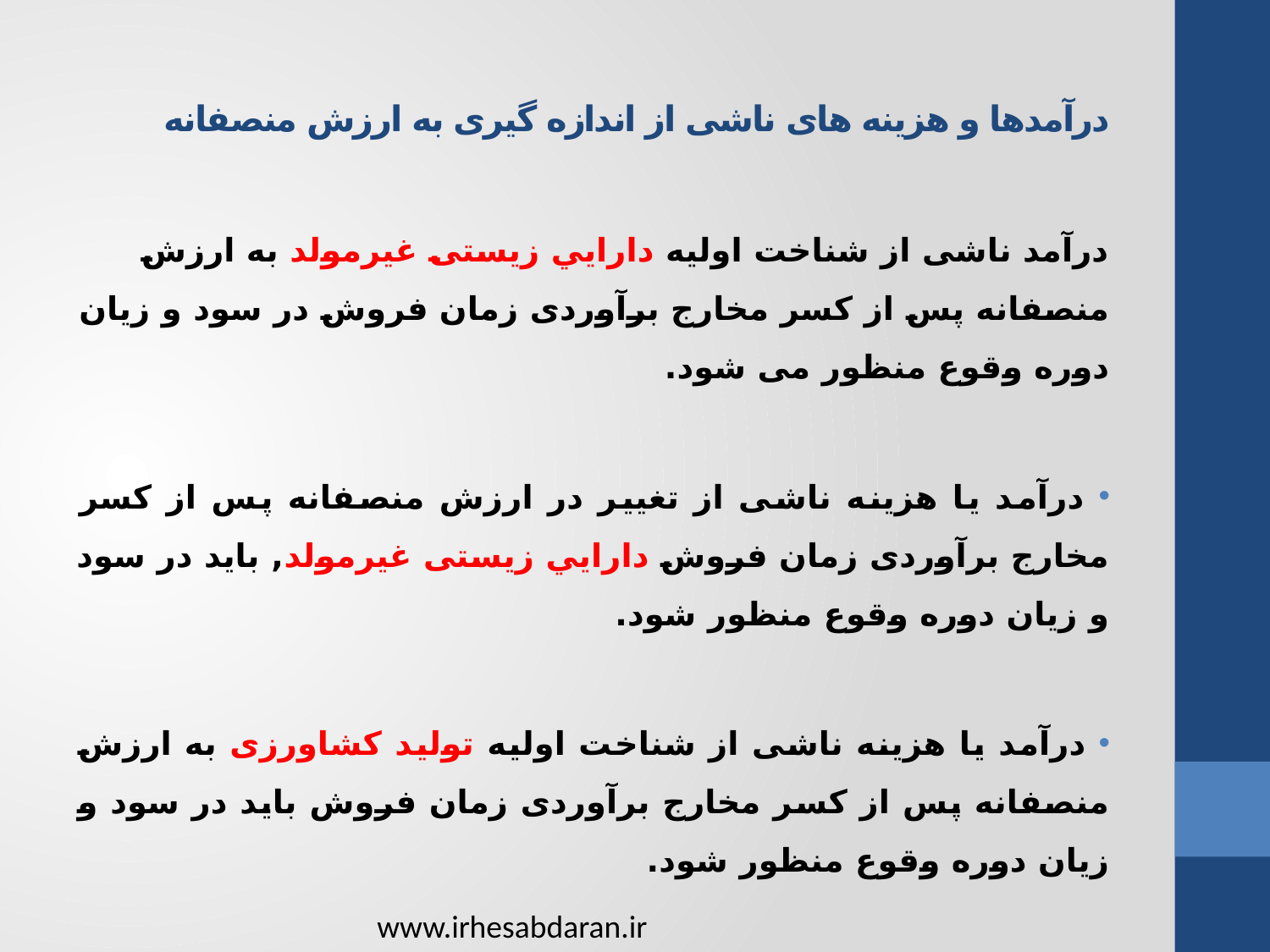

# درآمدها و هزينه های ناشی از اندازه گيری به ارزش منصفانه

درآمد ناشی از شناخت اوليه دارايي زيستی غيرمولد به ارزش منصفانه پس از کسر مخارج برآوردی زمان فروش در سود و زيان دوره وقوع منظور می شود.

 درآمد يا هزينه ناشی از تغيير در ارزش منصفانه پس از کسر مخارج برآوردی زمان فروش دارايي زيستی غيرمولد, بايد در سود و زيان دوره وقوع منظور شود.

 درآمد يا هزينه ناشی از شناخت اوليه توليد کشاورزی به ارزش منصفانه پس از کسر مخارج برآوردی زمان فروش بايد در سود و زيان دوره وقوع منظور شود.
www.irhesabdaran.ir